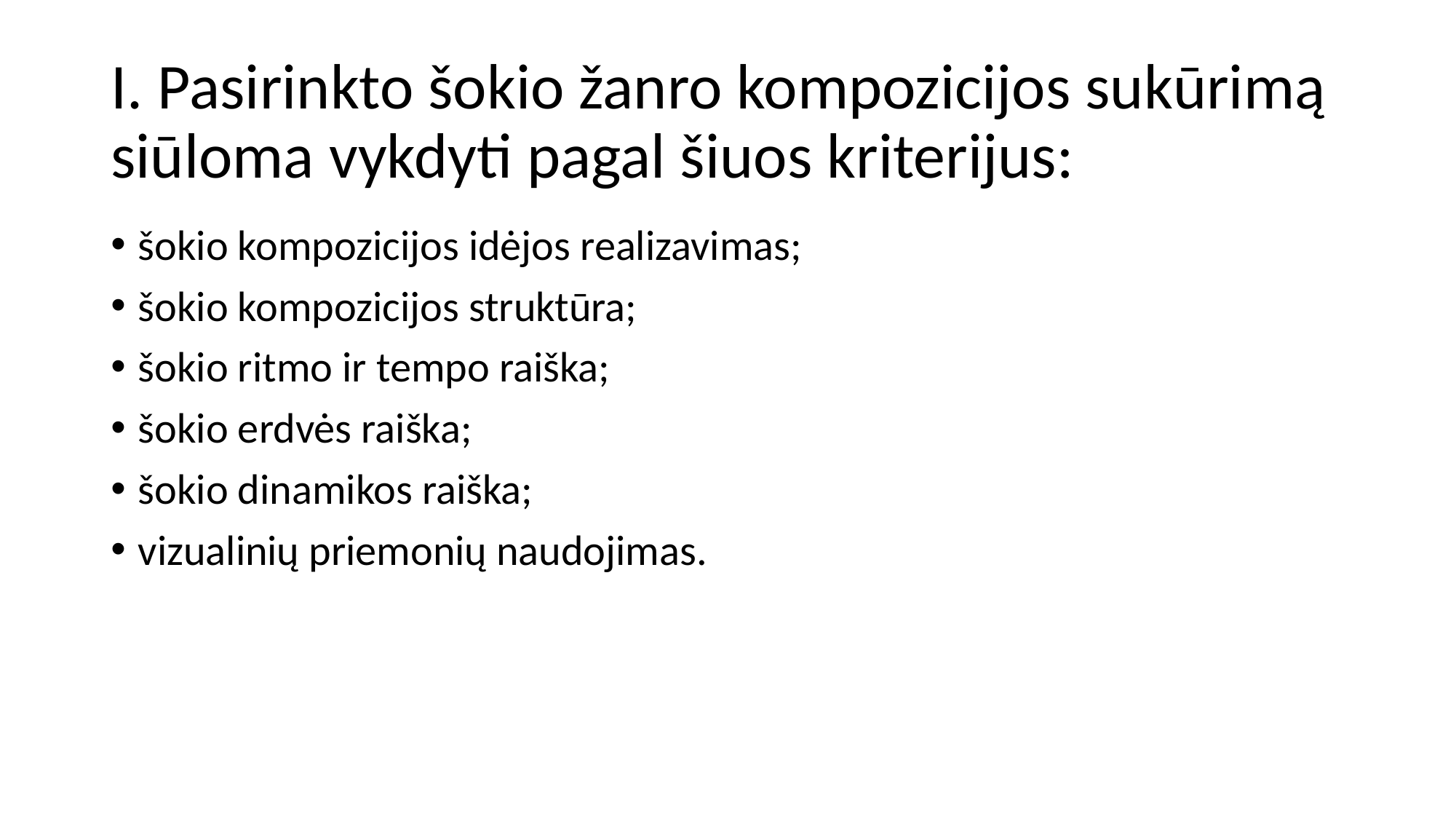

# I. Pasirinkto šokio žanro kompozicijos sukūrimą siūloma vykdyti pagal šiuos kriterijus:
šokio kompozicijos idėjos realizavimas;
šokio kompozicijos struktūra;
šokio ritmo ir tempo raiška;
šokio erdvės raiška;
šokio dinamikos raiška;
vizualinių priemonių naudojimas.